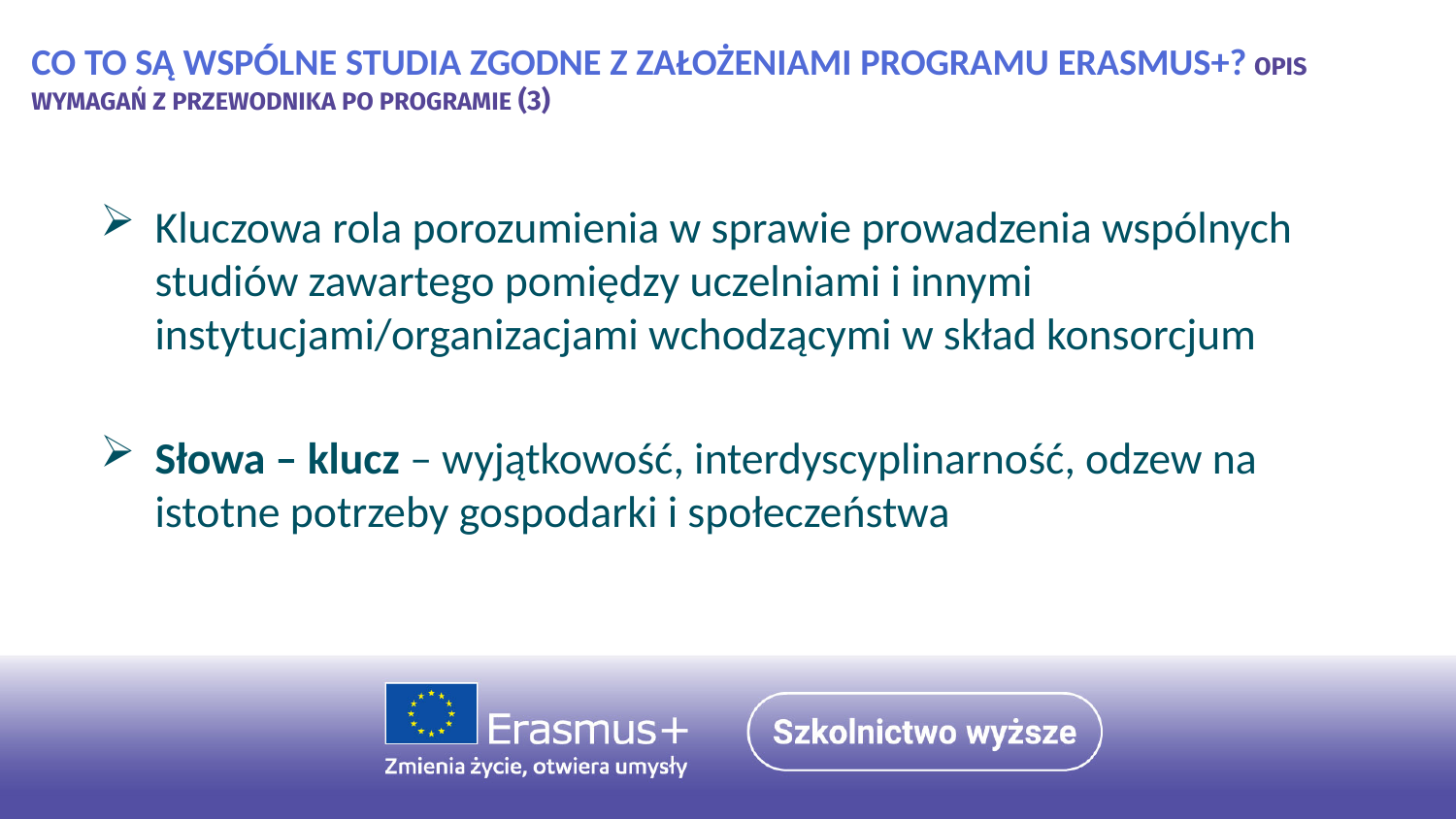

# Co to są wspólne studia zgodne z założeniami programu Erasmus+? Opis wymagań z Przewodnika po programie (3)

Kluczowa rola porozumienia w sprawie prowadzenia wspólnych studiów zawartego pomiędzy uczelniami i innymi instytucjami/organizacjami wchodzącymi w skład konsorcjum

Słowa – klucz – wyjątkowość, interdyscyplinarność, odzew na istotne potrzeby gospodarki i społeczeństwa